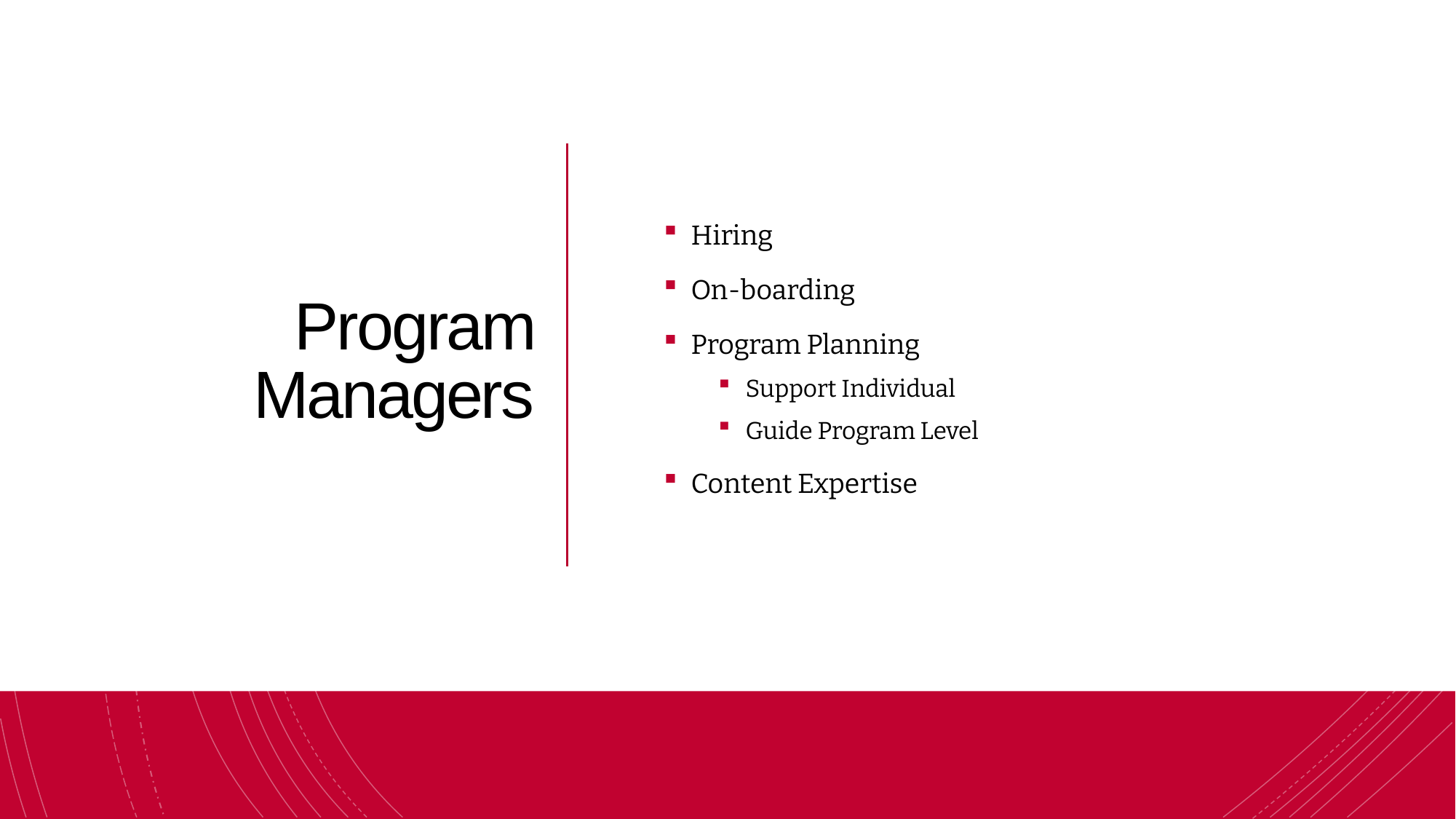

# Program Managers
Hiring
On-boarding
Program Planning
Support Individual
Guide Program Level
Content Expertise